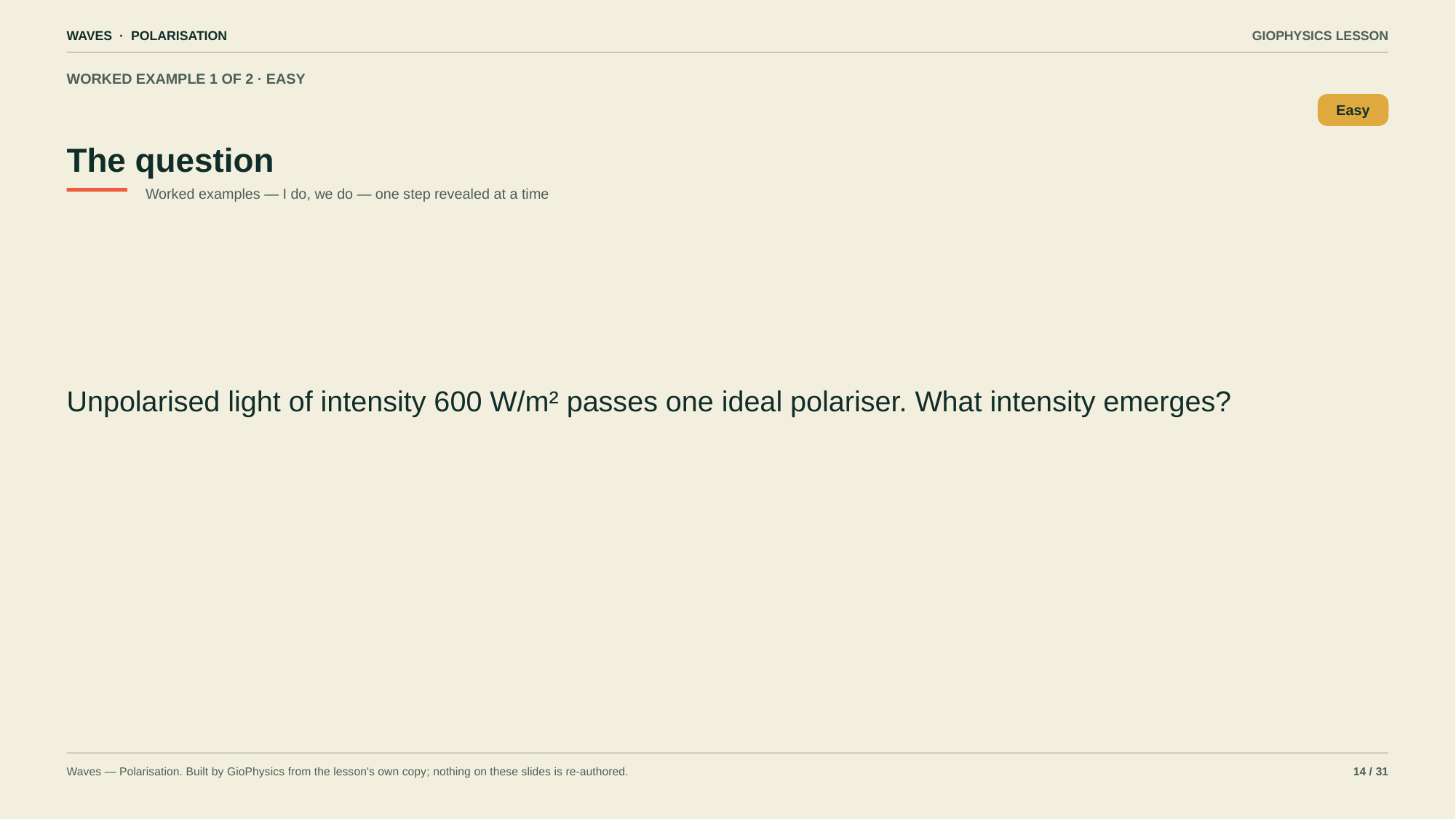

WAVES  ·  POLARISATION
GIOPHYSICS LESSON

WORKED EXAMPLE 1 OF 2 · EASY
The question

Easy
Worked examples — I do, we do — one step revealed at a time

Unpolarised light of intensity 600 W/m² passes one ideal polariser. What intensity emerges?

Waves — Polarisation. Built by GioPhysics from the lesson's own copy; nothing on these slides is re-authored.
14 / 31